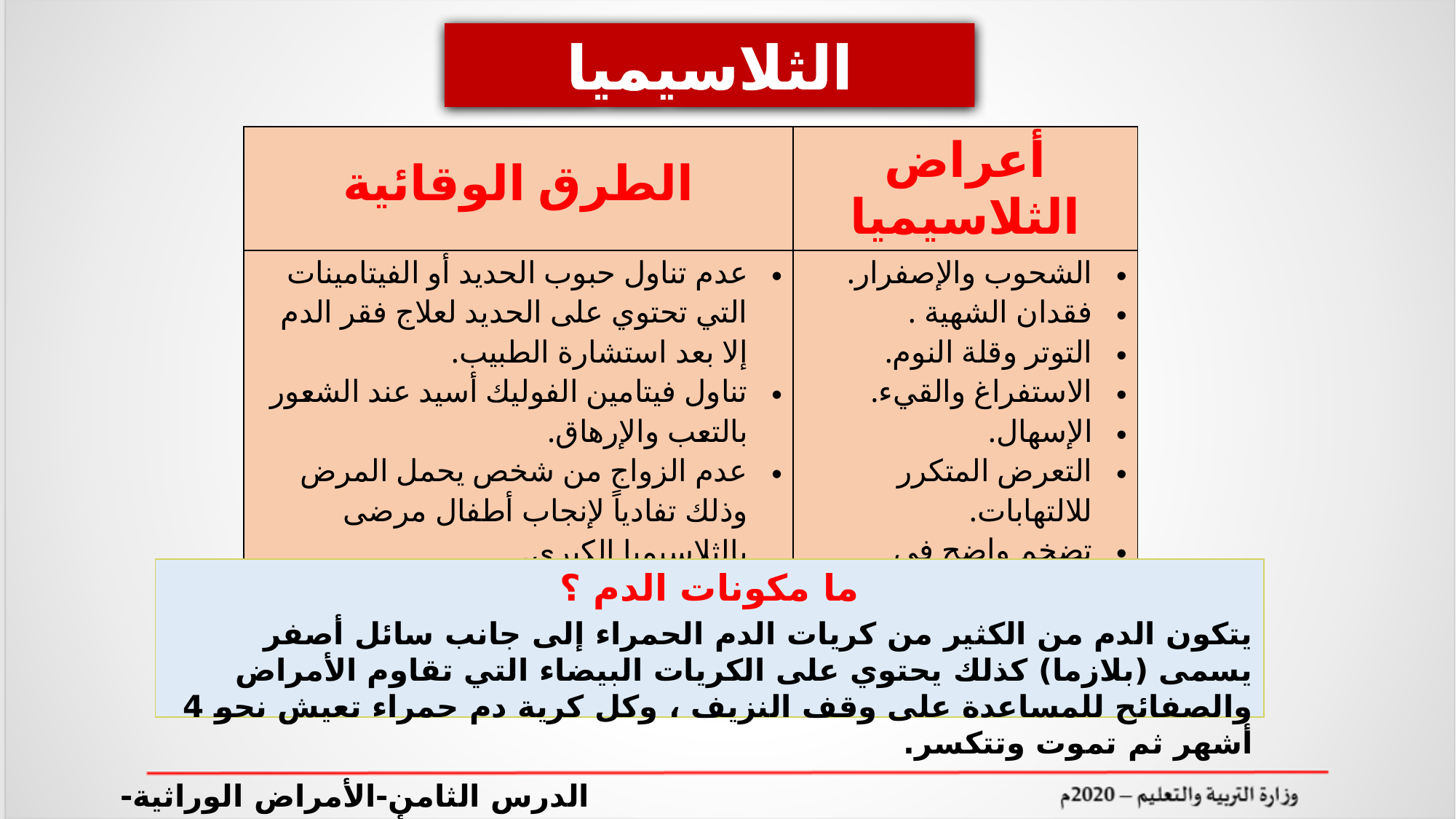

الثلاسيميا
| الطرق الوقائية | أعراض الثلاسيميا |
| --- | --- |
| عدم تناول حبوب الحديد أو الفيتامينات التي تحتوي على الحديد لعلاج فقر الدم إلا بعد استشارة الطبيب. تناول فيتامين الفوليك أسيد عند الشعور بالتعب والإرهاق. عدم الزواج من شخص يحمل المرض وذلك تفادياً لإنجاب أطفال مرضى بالثلاسيميا الكبرى. متابعة دقيقة للمرأة التي تحمل سمة الثلاسيميا طوال فترة الحمل. | الشحوب والإصفرار. فقدان الشهية . التوتر وقلة النوم. الاستفراغ والقيء. الإسهال. التعرض المتكرر للالتهابات. تضخم واضح في الطحال والبطن. صعوبة في الرضاعة. |
ما مكونات الدم ؟
يتكون الدم من الكثير من كريات الدم الحمراء إلى جانب سائل أصفر يسمى (بلازما) كذلك يحتوي على الكريات البيضاء التي تقاوم الأمراض والصفائح للمساعدة على وقف النزيف ، وكل كرية دم حمراء تعيش نحو 4 أشهر ثم تموت وتتكسر.
الدرس الثامن-الأمراض الوراثية-التربية الأسرية-اسر 211